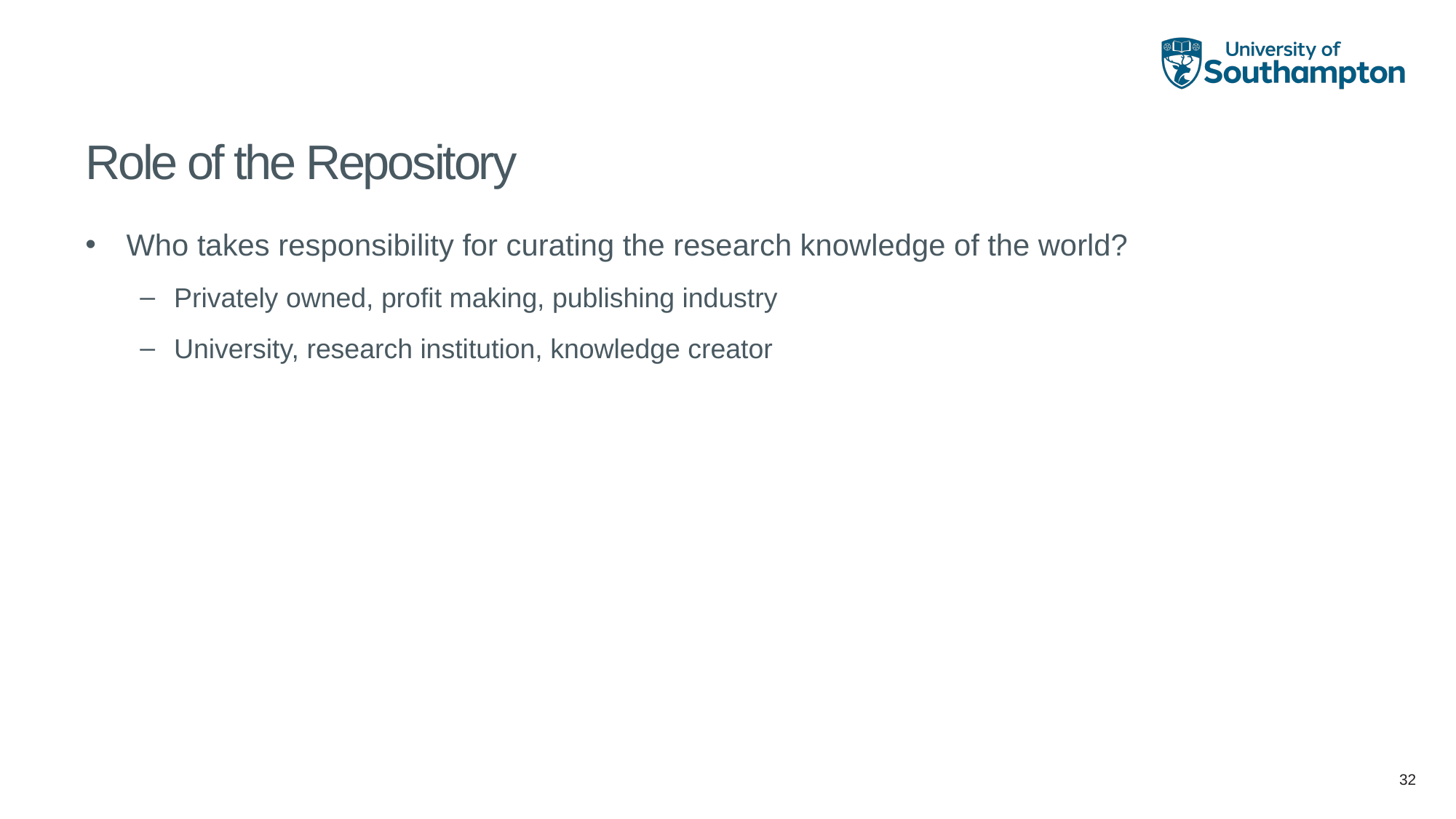

# Role of the Repository
Who takes responsibility for curating the research knowledge of the world?
Privately owned, profit making, publishing industry
University, research institution, knowledge creator